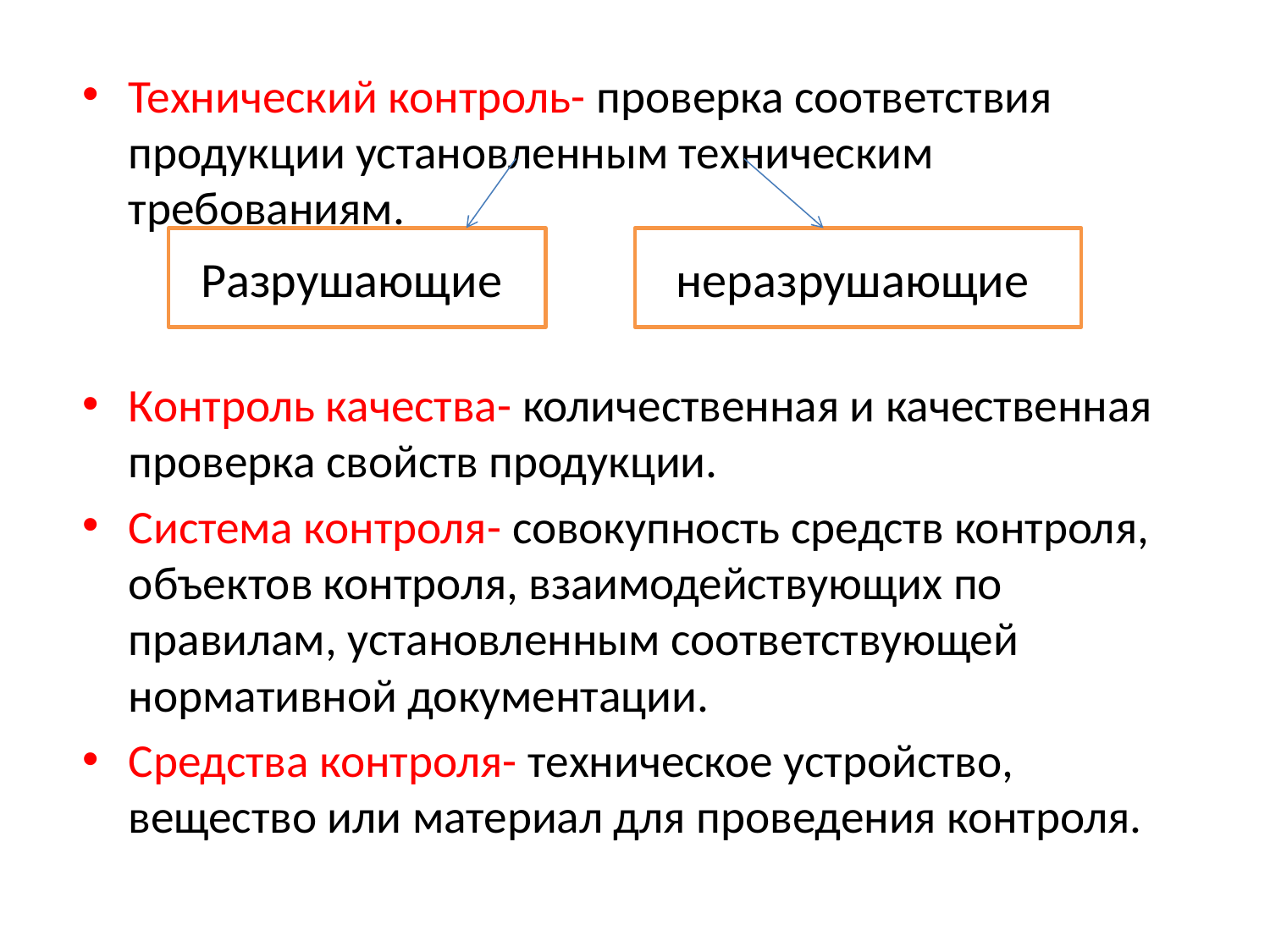

Технический контроль- проверка соответствия продукции установленным техническим требованиям.

Контроль качества- количественная и качественная проверка свойств продукции.
Система контроля- совокупность средств контроля, объектов контроля, взаимодействующих по правилам, установленным соответствующей нормативной документации.
Средства контроля- техническое устройство, вещество или материал для проведения контроля.

Разрушающие
неразрушающие